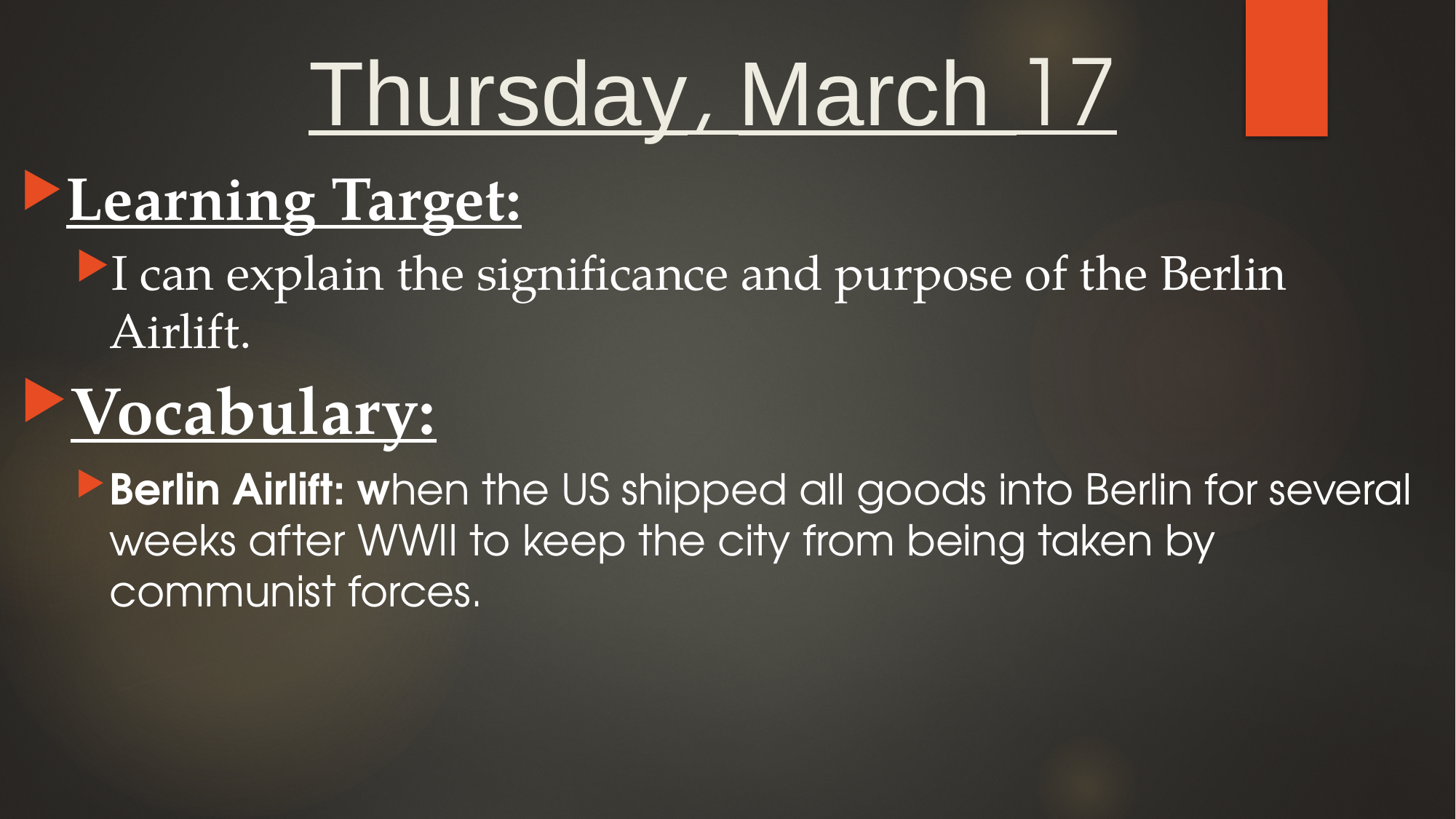

# Thursday, March 17
Learning Target:
I can explain the significance and purpose of the Berlin Airlift.
Vocabulary:
Berlin Airlift: when the US shipped all goods into Berlin for several weeks after WWII to keep the city from being taken by communist forces.